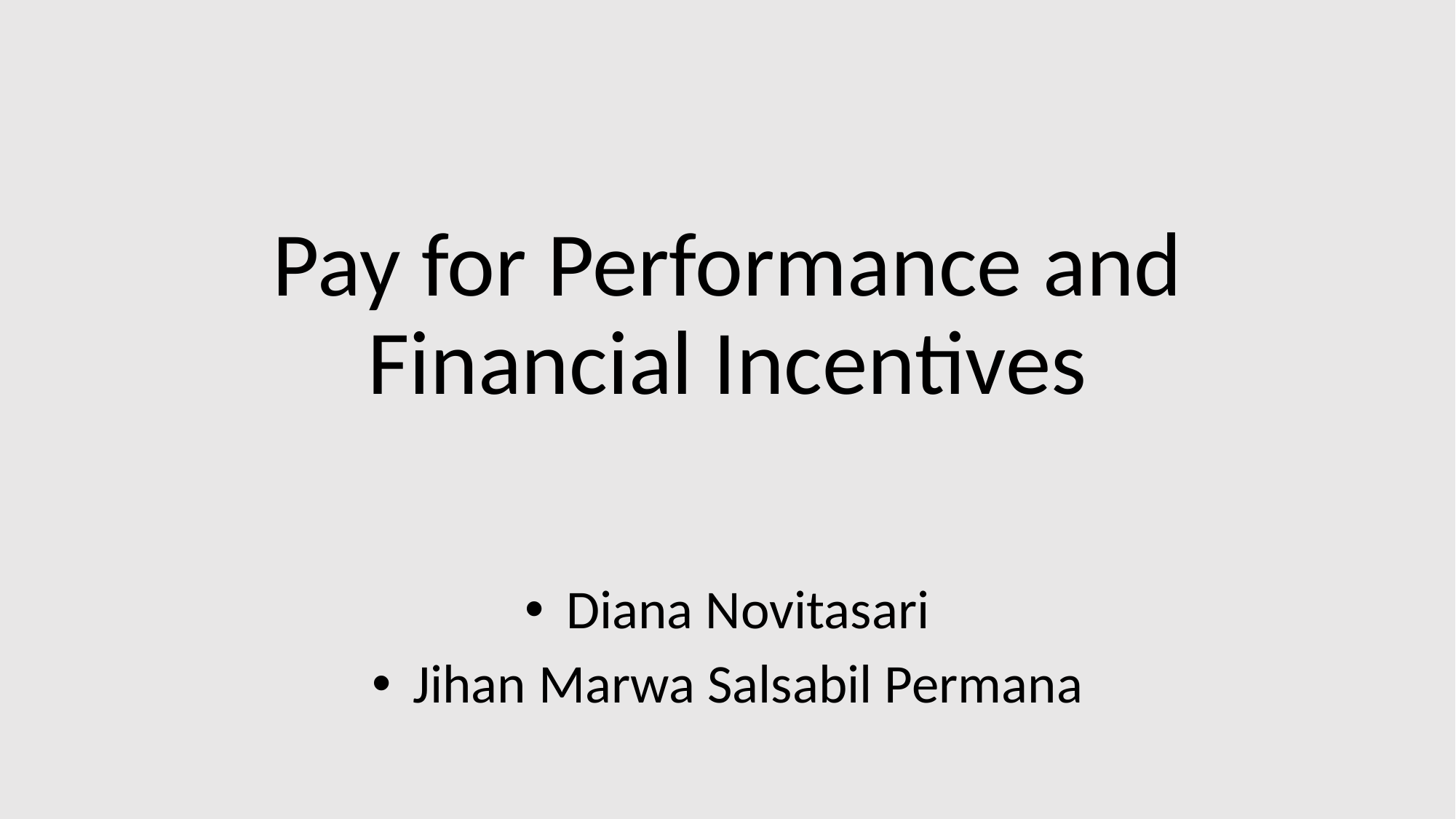

# Pay for Performance and Financial Incentives
Diana Novitasari
Jihan Marwa Salsabil Permana